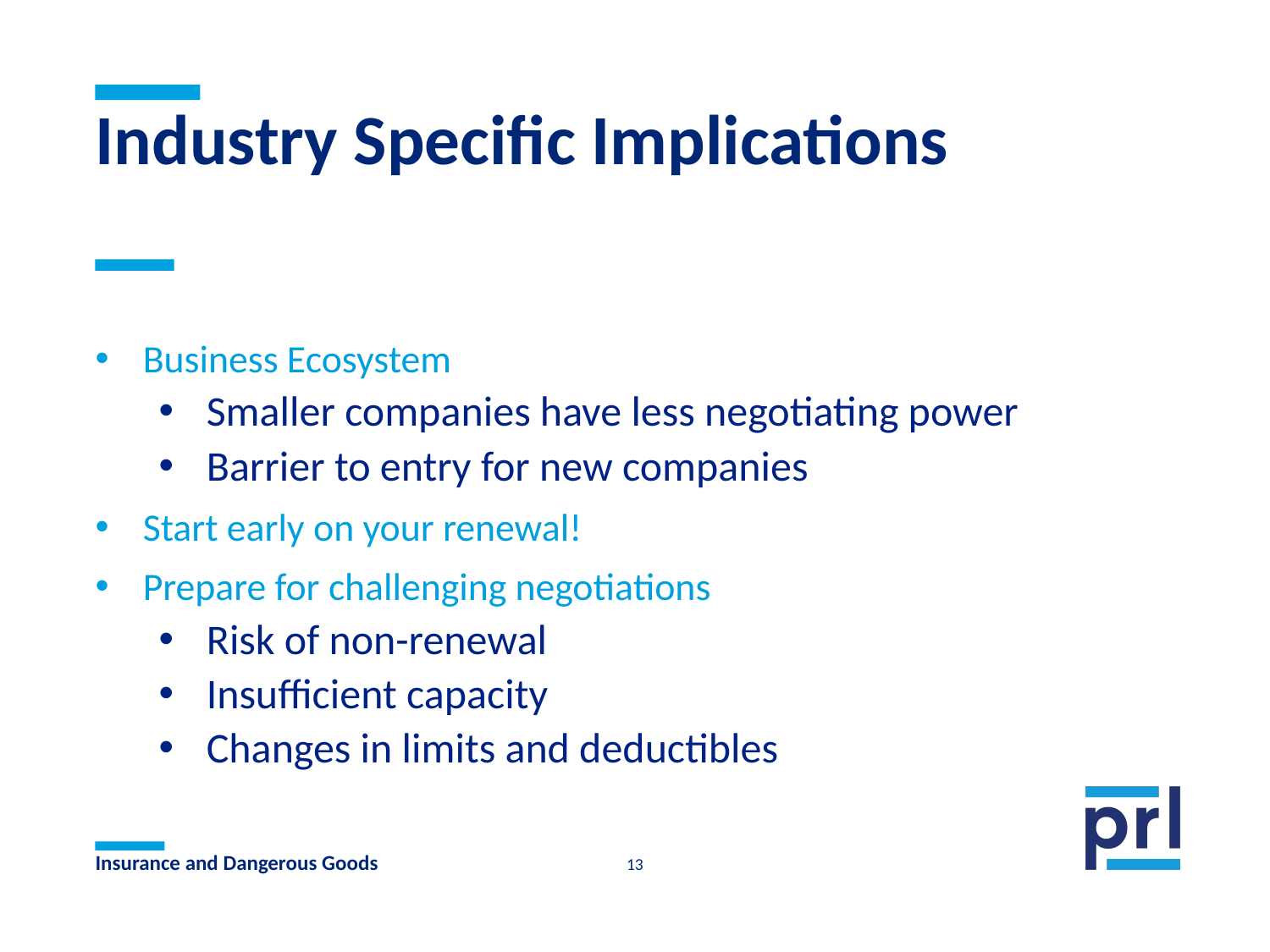

# Industry Specific Implications

Business Ecosystem
Smaller companies have less negotiating power
Barrier to entry for new companies
Start early on your renewal!
Prepare for challenging negotiations
Risk of non-renewal
Insufficient capacity
Changes in limits and deductibles

Insurance and Dangerous Goods